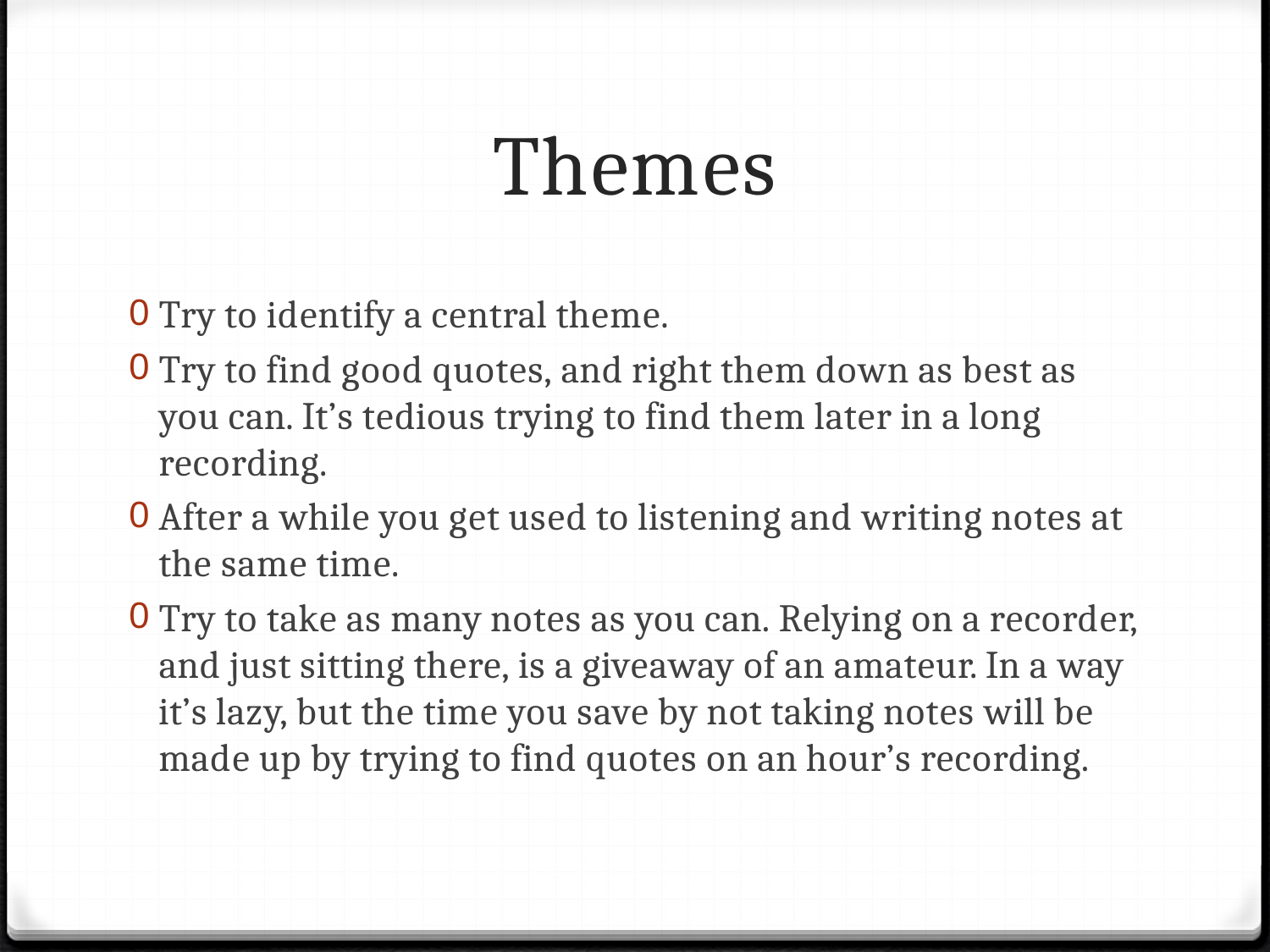

# Themes
Try to identify a central theme.
Try to find good quotes, and right them down as best as you can. It’s tedious trying to find them later in a long recording.
After a while you get used to listening and writing notes at the same time.
Try to take as many notes as you can. Relying on a recorder, and just sitting there, is a giveaway of an amateur. In a way it’s lazy, but the time you save by not taking notes will be made up by trying to find quotes on an hour’s recording.